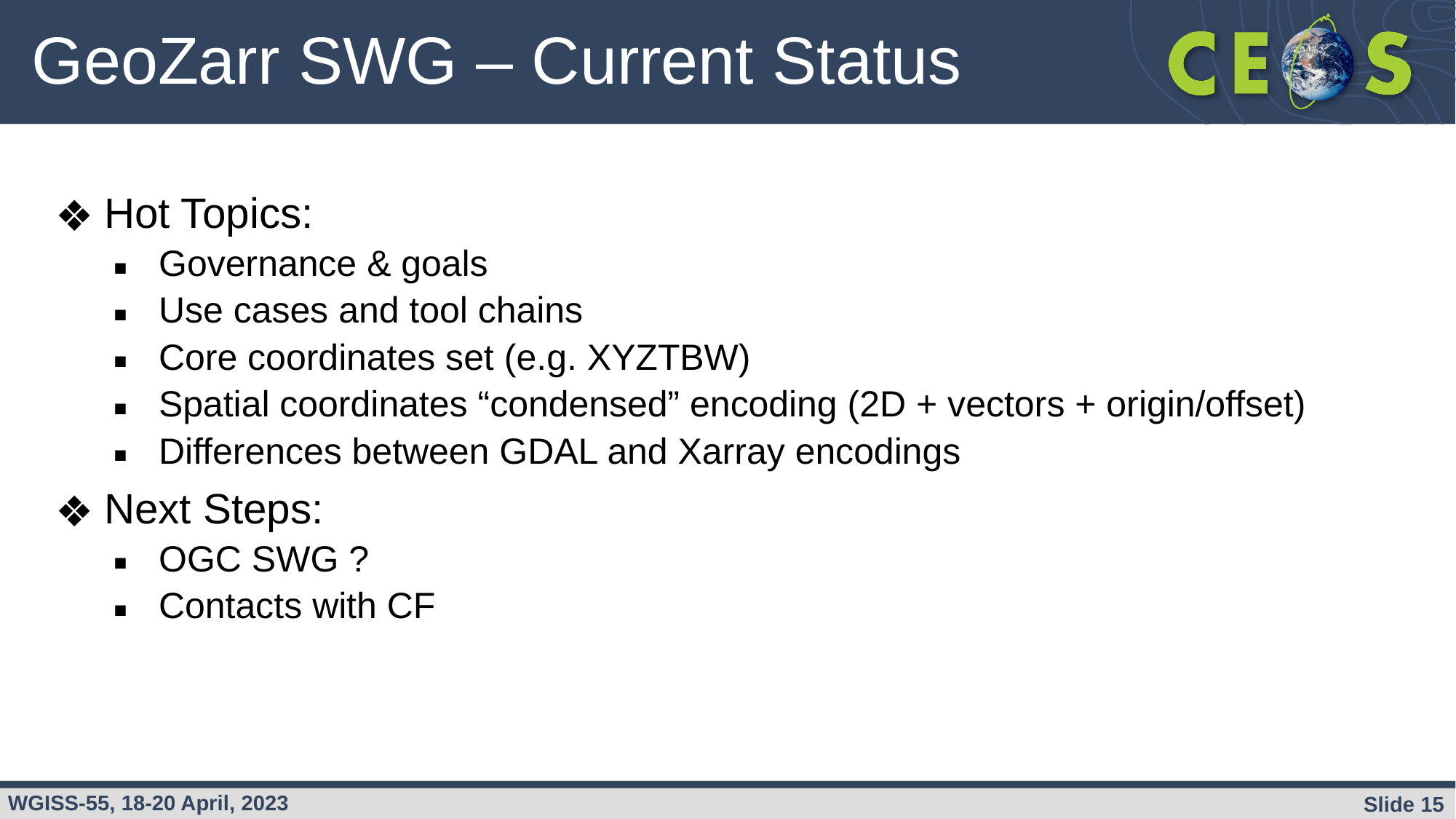

# GeoZarr SWG – Current Status
Hot Topics:
Governance & goals
Use cases and tool chains
Core coordinates set (e.g. XYZTBW)
Spatial coordinates “condensed” encoding (2D + vectors + origin/offset)
Differences between GDAL and Xarray encodings
Next Steps:
OGC SWG ?
Contacts with CF